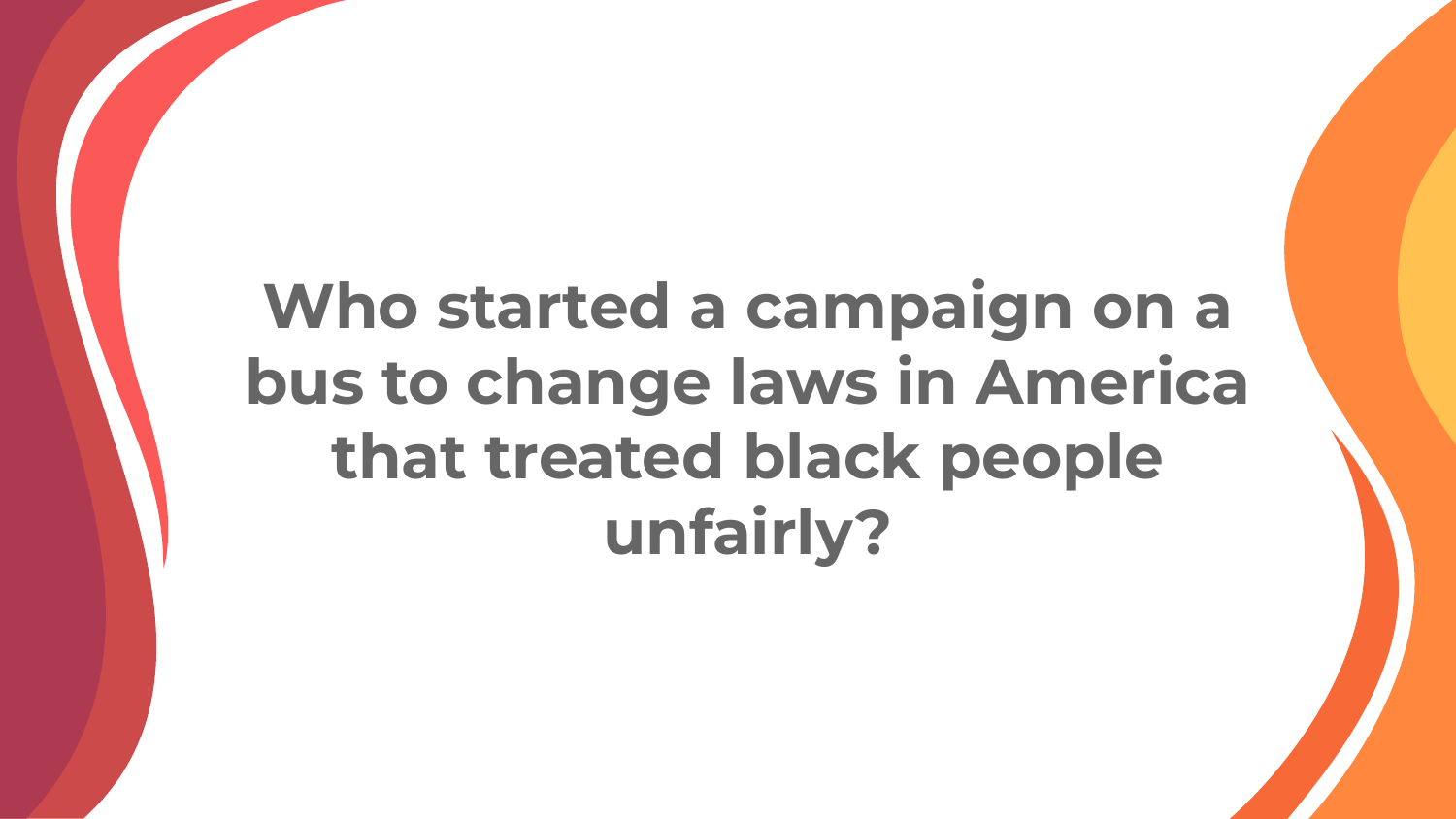

# Who started a campaign on a bus to change laws in America that treated black people unfairly?